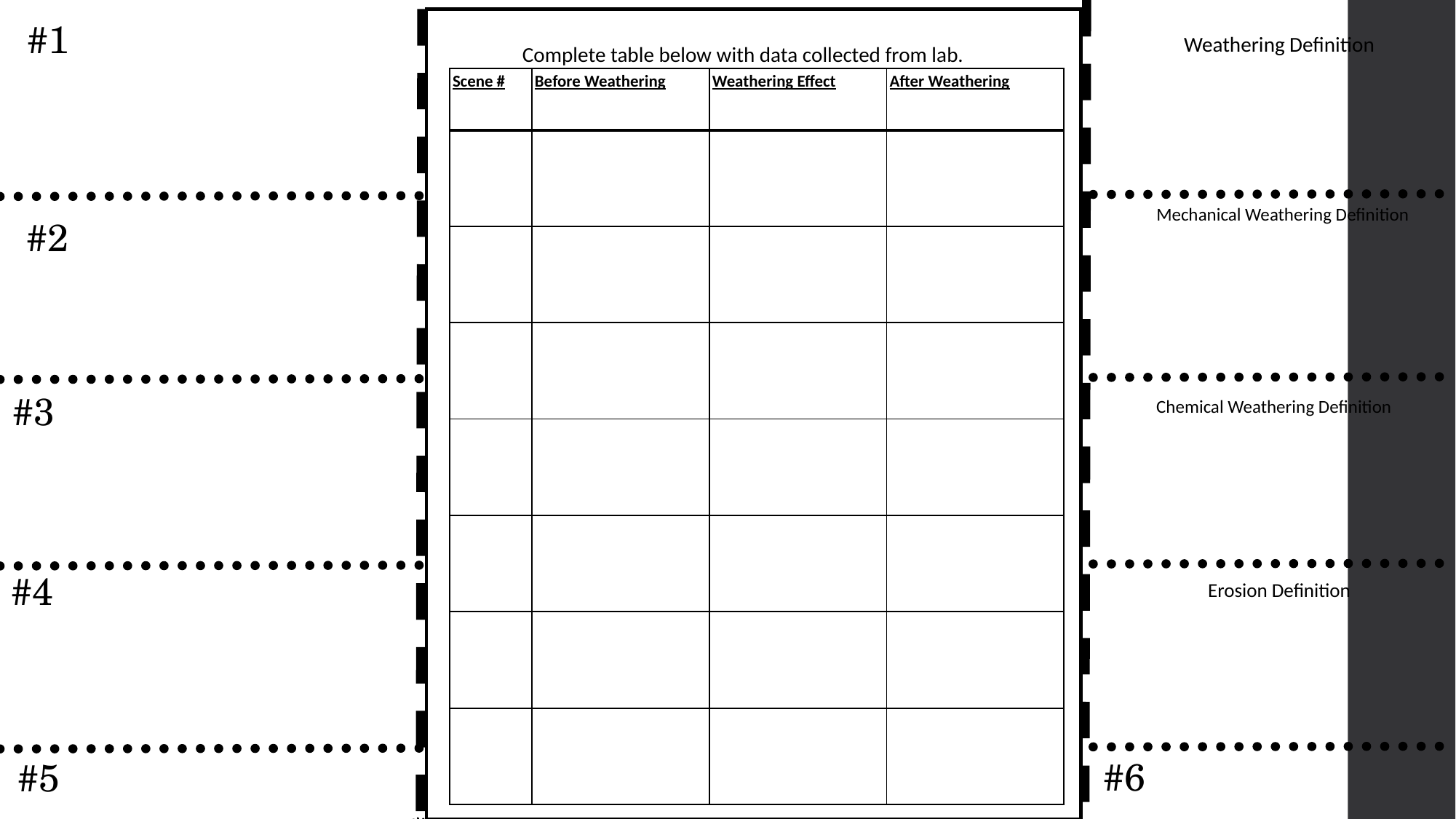

#1
Weathering Definition
Complete table below with data collected from lab.
| Scene # | Before Weathering | Weathering Effect | After Weathering |
| --- | --- | --- | --- |
|  |  |  |  |
|  |  |  |  |
|  |  |  |  |
|  |  |  |  |
|  |  |  |  |
|  |  |  |  |
|  |  |  |  |
Scene #

Mechanical Weathering Definition
#2
#3
Chemical Weathering Definition

#4
Erosion Definition
#6
#5